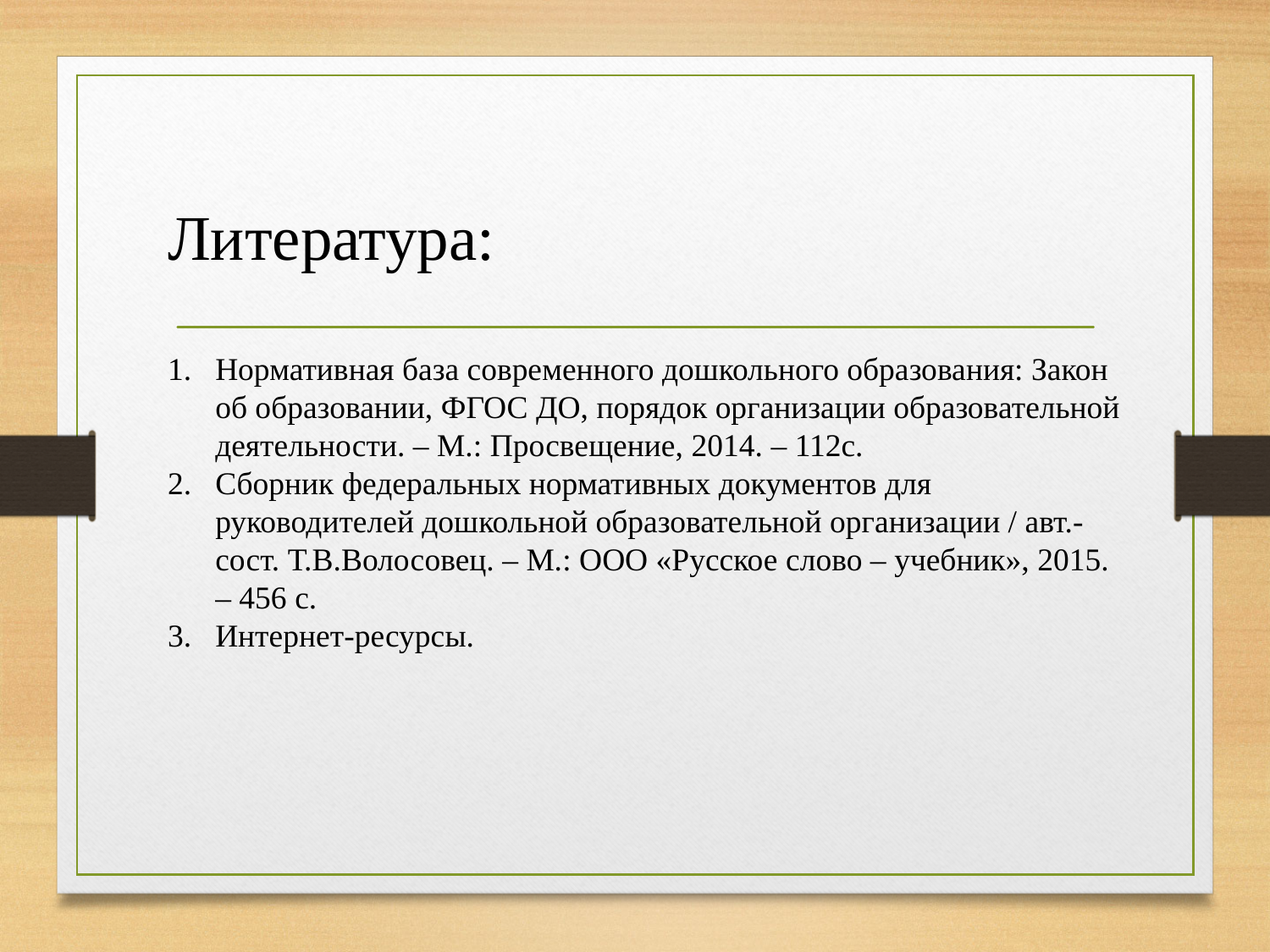

Литература:

Нормативная база современного дошкольного образования: Закон об образовании, ФГОС ДО, порядок организации образовательной деятельности. – М.: Просвещение, 2014. – 112с.
Сборник федеральных нормативных документов для руководителей дошкольной образовательной организации / авт.-сост. Т.В.Волосовец. – М.: ООО «Русское слово – учебник», 2015. – 456 с.
Интернет-ресурсы.